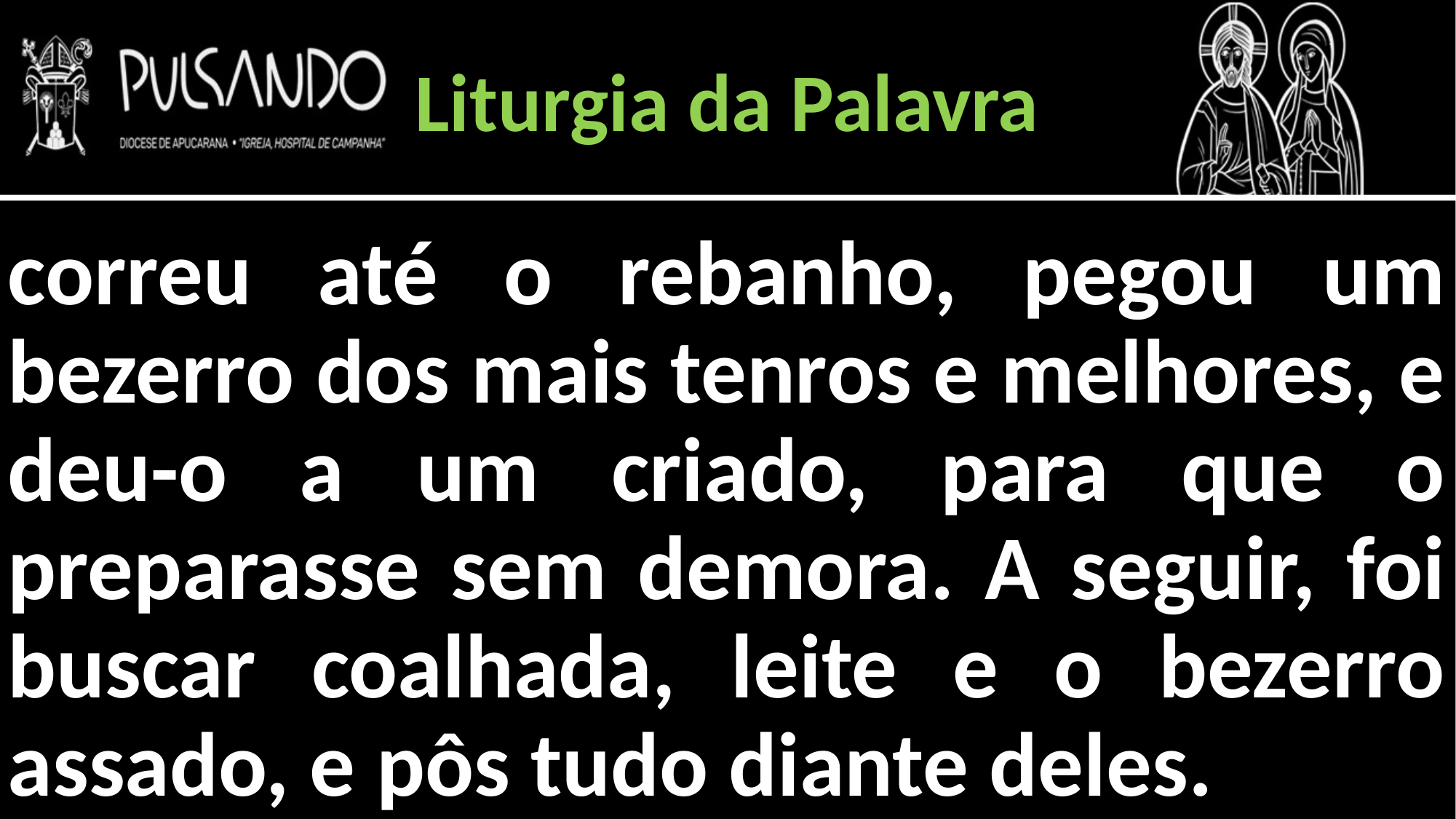

Liturgia da Palavra
correu até o rebanho, pegou um bezerro dos mais tenros e melhores, e deu-o a um criado, para que o preparasse sem demora. A seguir, foi buscar coalhada, leite e o bezerro assado, e pôs tudo diante deles.